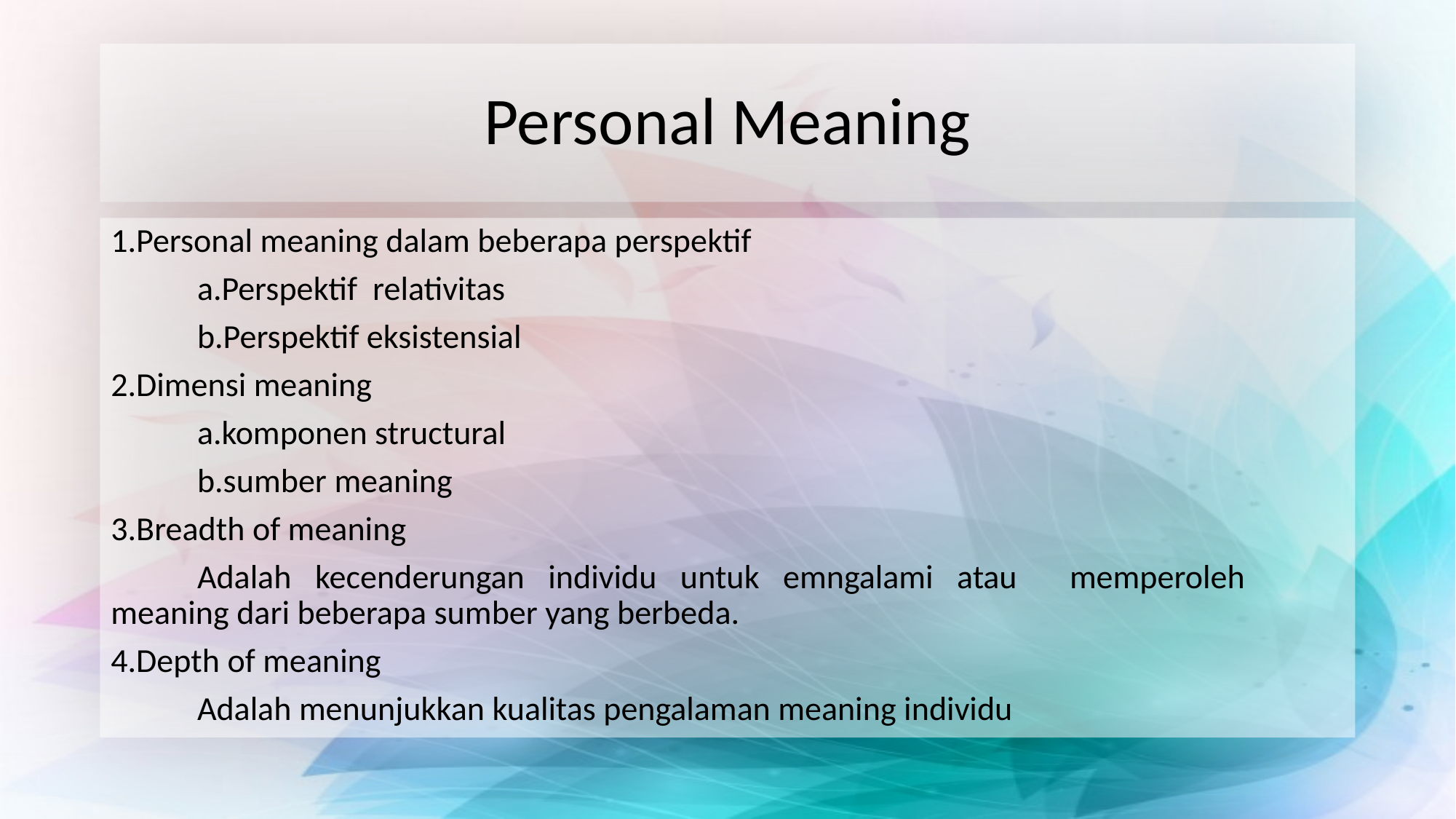

# Personal Meaning
1.Personal meaning dalam beberapa perspektif
	a.Perspektif  relativitas
	b.Perspektif eksistensial
2.Dimensi meaning
	a.komponen structural
	b.sumber meaning
3.Breadth of meaning
		Adalah kecenderungan individu untuk emngalami atau 	memperoleh 	meaning dari beberapa sumber yang berbeda.
4.Depth of meaning
	Adalah menunjukkan kualitas pengalaman meaning individu